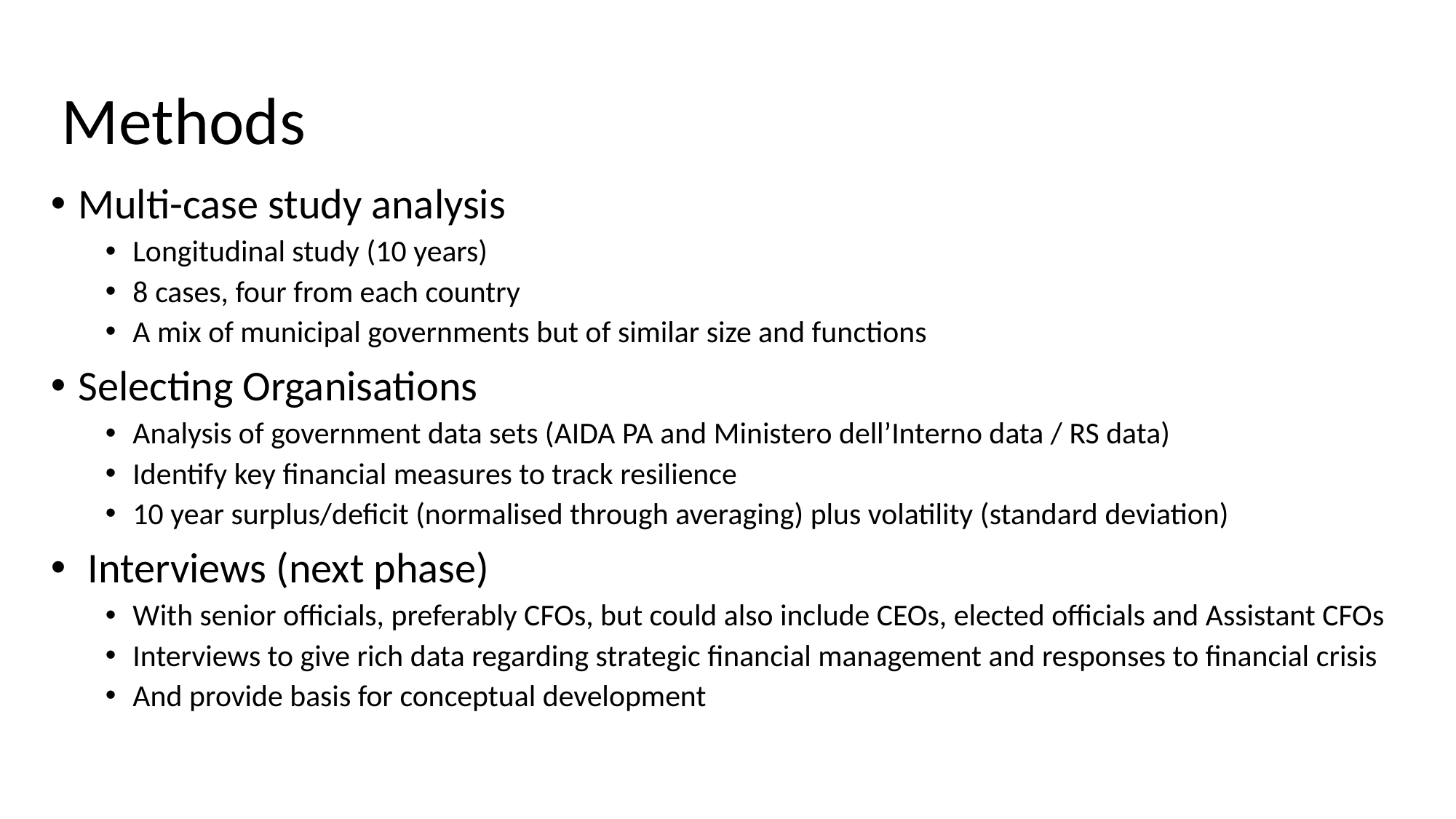

# Methods
Multi-case study analysis
Longitudinal study (10 years)
8 cases, four from each country
A mix of municipal governments but of similar size and functions
Selecting Organisations
Analysis of government data sets (AIDA PA and Ministero dell’Interno data / RS data)
Identify key financial measures to track resilience
10 year surplus/deficit (normalised through averaging) plus volatility (standard deviation)
 Interviews (next phase)
With senior officials, preferably CFOs, but could also include CEOs, elected officials and Assistant CFOs
Interviews to give rich data regarding strategic financial management and responses to financial crisis
And provide basis for conceptual development